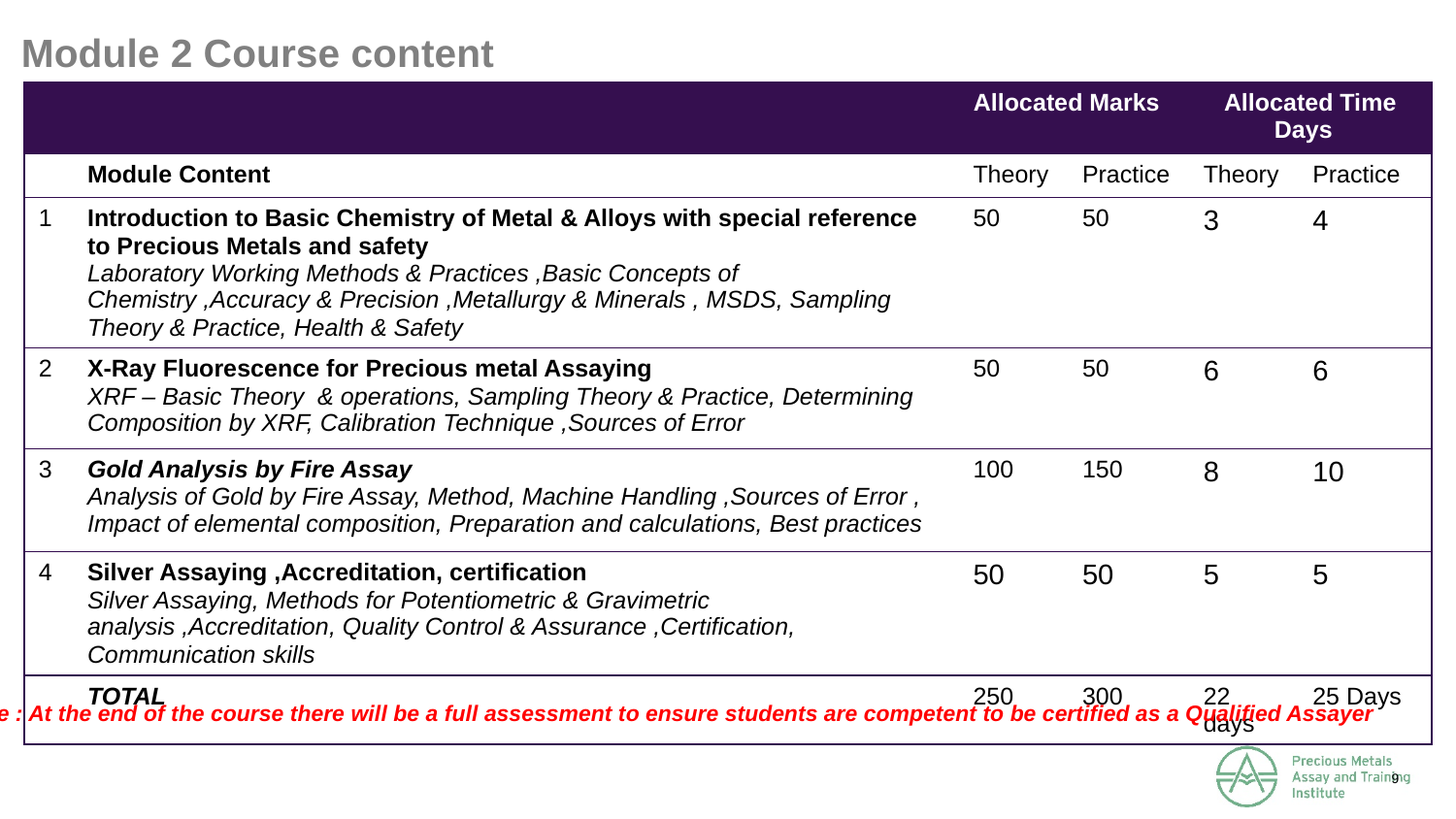

# Module 2 Course content
|  |  | Allocated Marks |  | Allocated Time Days |  |
| --- | --- | --- | --- | --- | --- |
|  | Module Content | Theory | Practice | Theory | Practice |
| 1 | Introduction to Basic Chemistry of Metal & Alloys with special reference to Precious Metals and safety Laboratory Working Methods & Practices ,Basic Concepts of Chemistry ,Accuracy & Precision ,Metallurgy & Minerals , MSDS, Sampling Theory & Practice, Health & Safety | 50 | 50 | 3 | 4 |
| 2 | X-Ray Fluorescence for Precious metal Assaying XRF – Basic Theory & operations, Sampling Theory & Practice, Determining Composition by XRF, Calibration Technique ,Sources of Error | 50 | 50 | 6 | 6 |
| 3 | Gold Analysis by Fire Assay Analysis of Gold by Fire Assay, Method, Machine Handling ,Sources of Error , Impact of elemental composition, Preparation and calculations, Best practices | 100 | 150 | 8 | 10 |
| 4 | Silver Assaying ,Accreditation, certification Silver Assaying, Methods for Potentiometric & Gravimetric analysis ,Accreditation, Quality Control & Assurance ,Certification, Communication skills | 50 | 50 | 5 | 5 |
|  | TOTAL | 250 | 300 | 22 days | 25 Days |
Note : At the end of the course there will be a full assessment to ensure students are competent to be certified as a Qualified Assayer

9